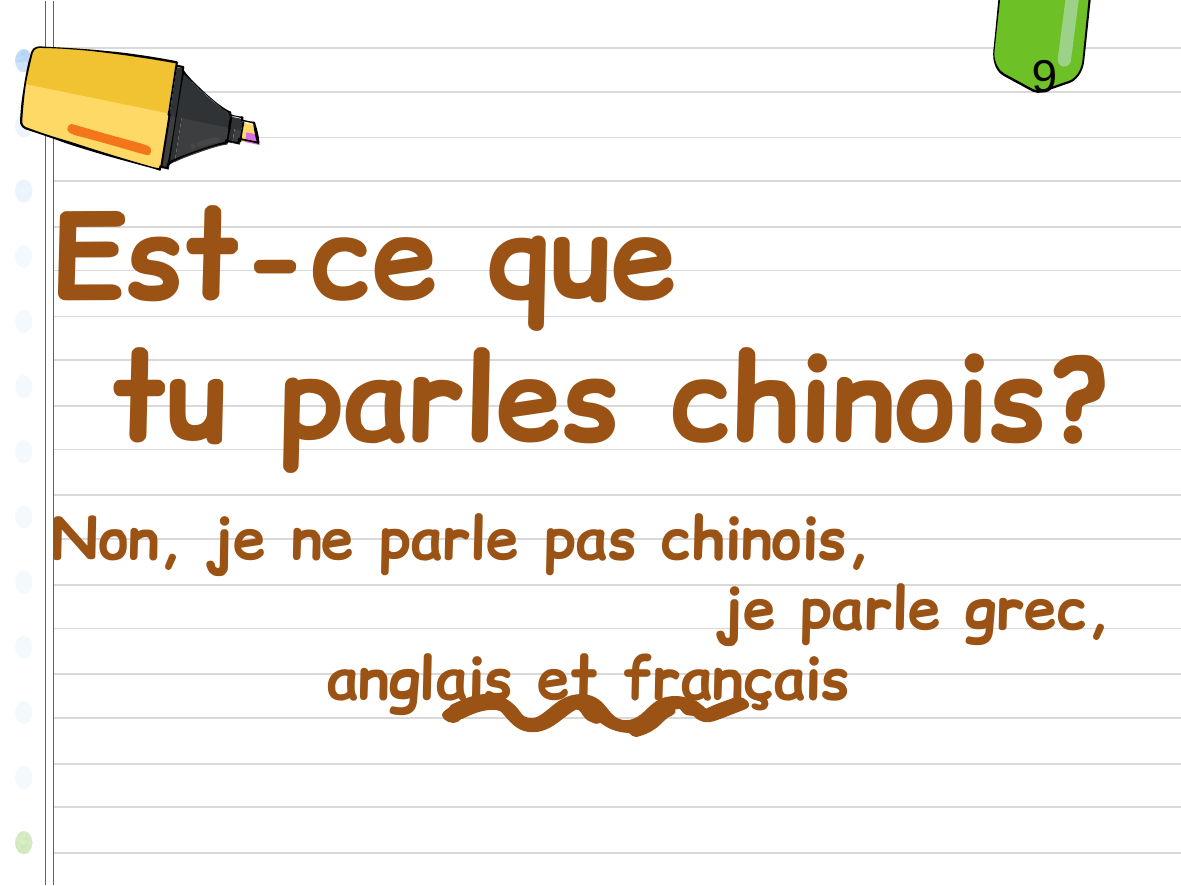

9
Est-ce que          tu parles chinois?
Non, je ne parle pas chinois,                                     je parle grec, anglais et français